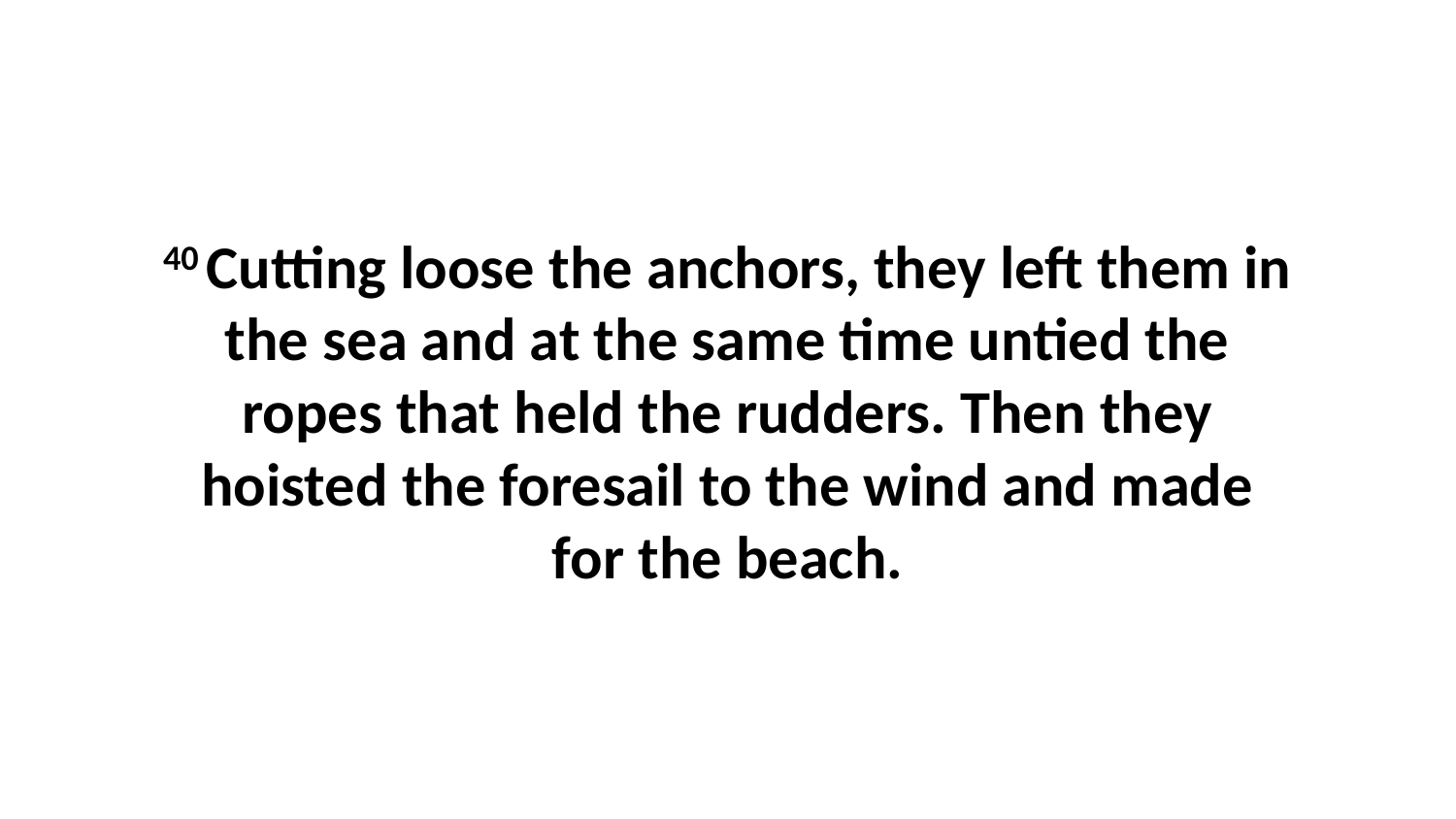

40 Cutting loose the anchors, they left them in the sea and at the same time untied the ropes that held the rudders. Then they hoisted the foresail to the wind and made for the beach.